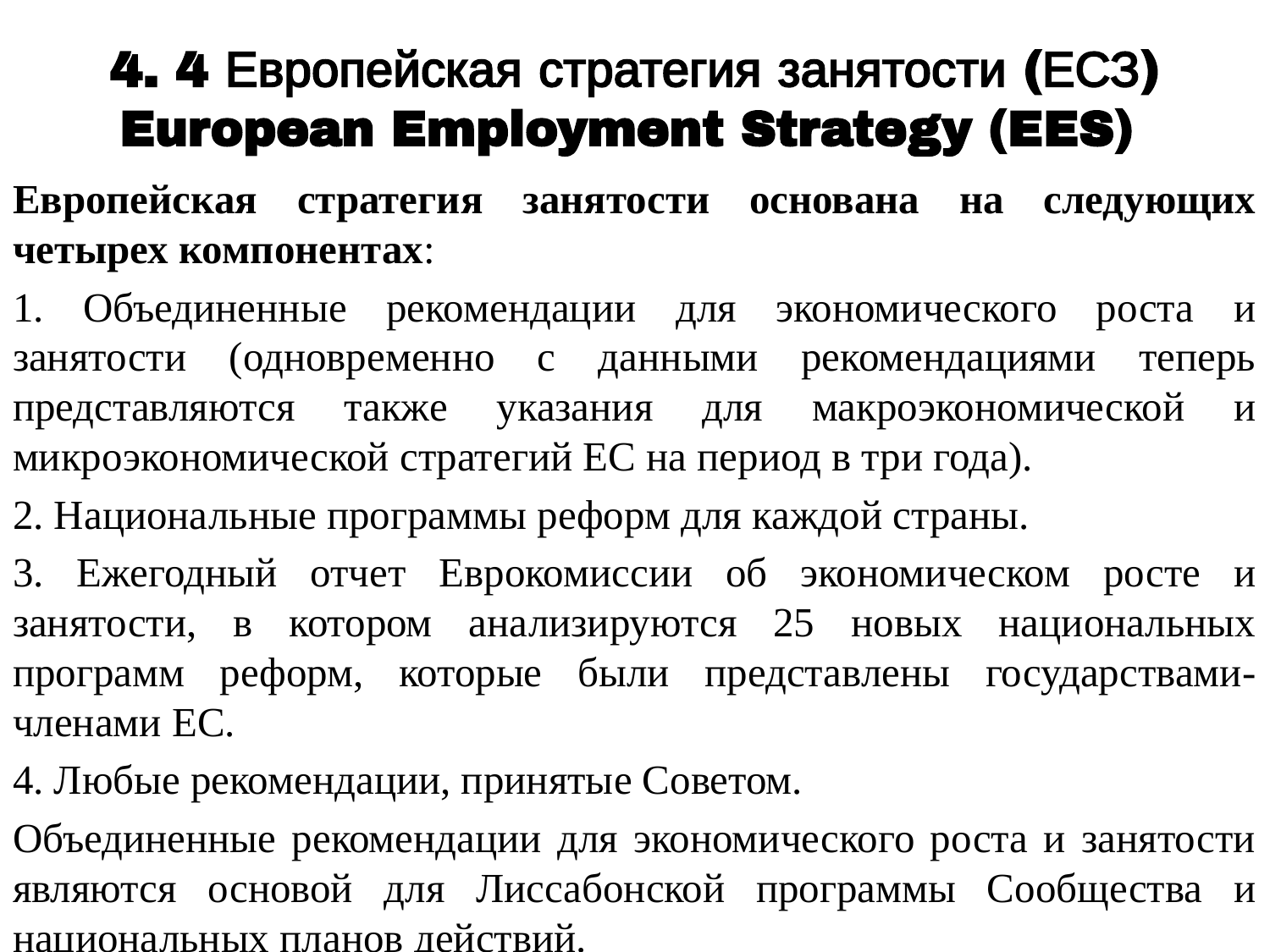

# 4. 4 Европейская стратегия занятости (ЕСЗ) European Employment Strategy (EES)
Европейская стратегия занятости основана на следующих четырех компонентах:
1. Объединенные рекомендации для экономического роста и занятости (одновременно с данными рекомендациями теперь представляются также указания для макроэкономической и микроэкономической стратегий ЕС на период в три года).
2. Национальные программы реформ для каждой страны.
3. Ежегодный отчет Еврокомиссии об экономическом росте и занятости, в котором анализируются 25 новых национальных программ реформ, которые были представлены государствами-членами ЕС.
4. Любые рекомендации, принятые Советом.
Объединенные рекомендации для экономического роста и занятости являются основой для Лиссабонской программы Сообщества и национальных планов действий.